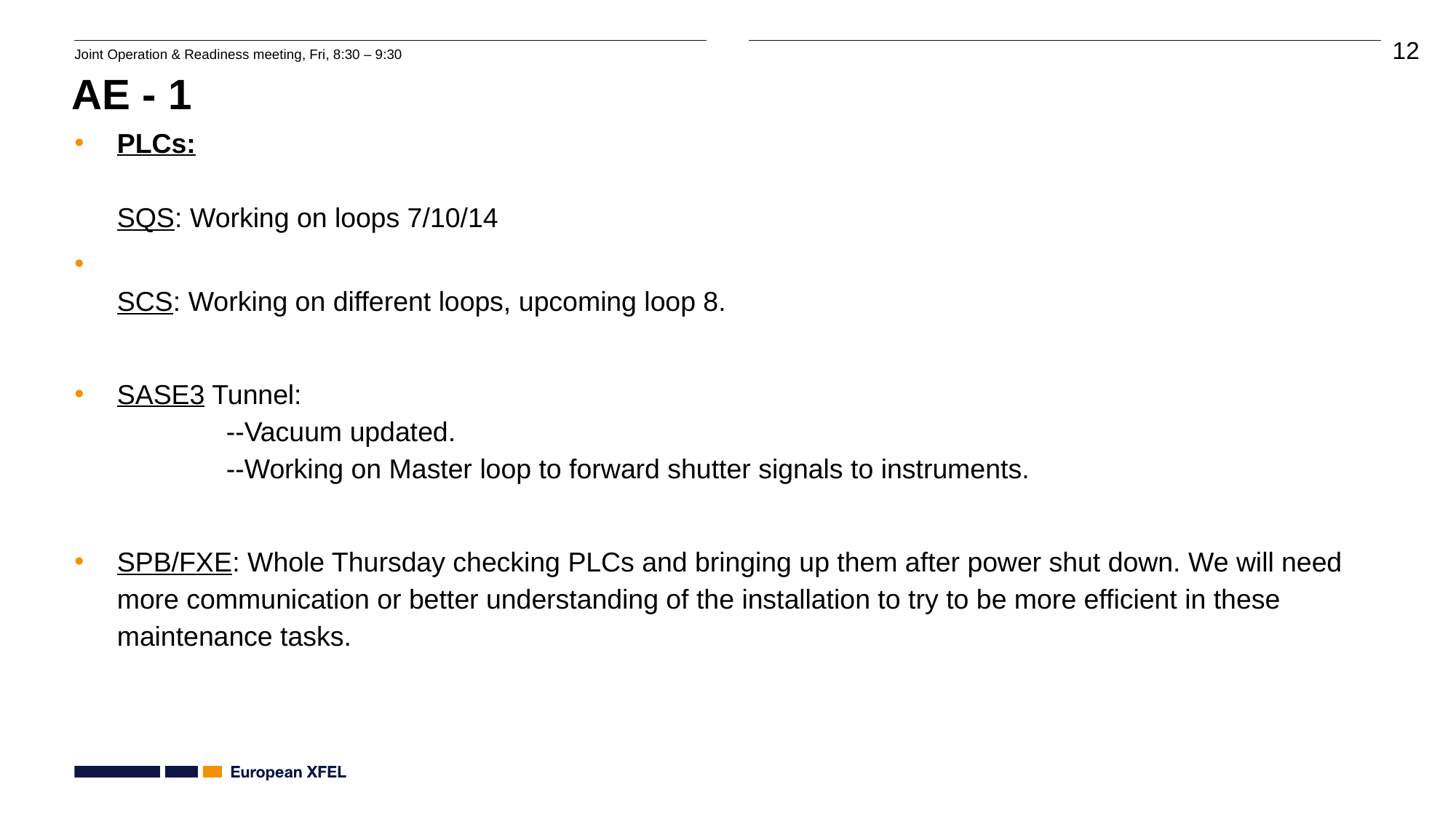

# AE - 1
PLCs:
SQS: Working on loops 7/10/14
SCS: Working on different loops, upcoming loop 8.

SASE3 Tunnel:
	--Vacuum updated.
	--Working on Master loop to forward shutter signals to instruments.

SPB/FXE: Whole Thursday checking PLCs and bringing up them after power shut down. We will need more communication or better understanding of the installation to try to be more efficient in these maintenance tasks.